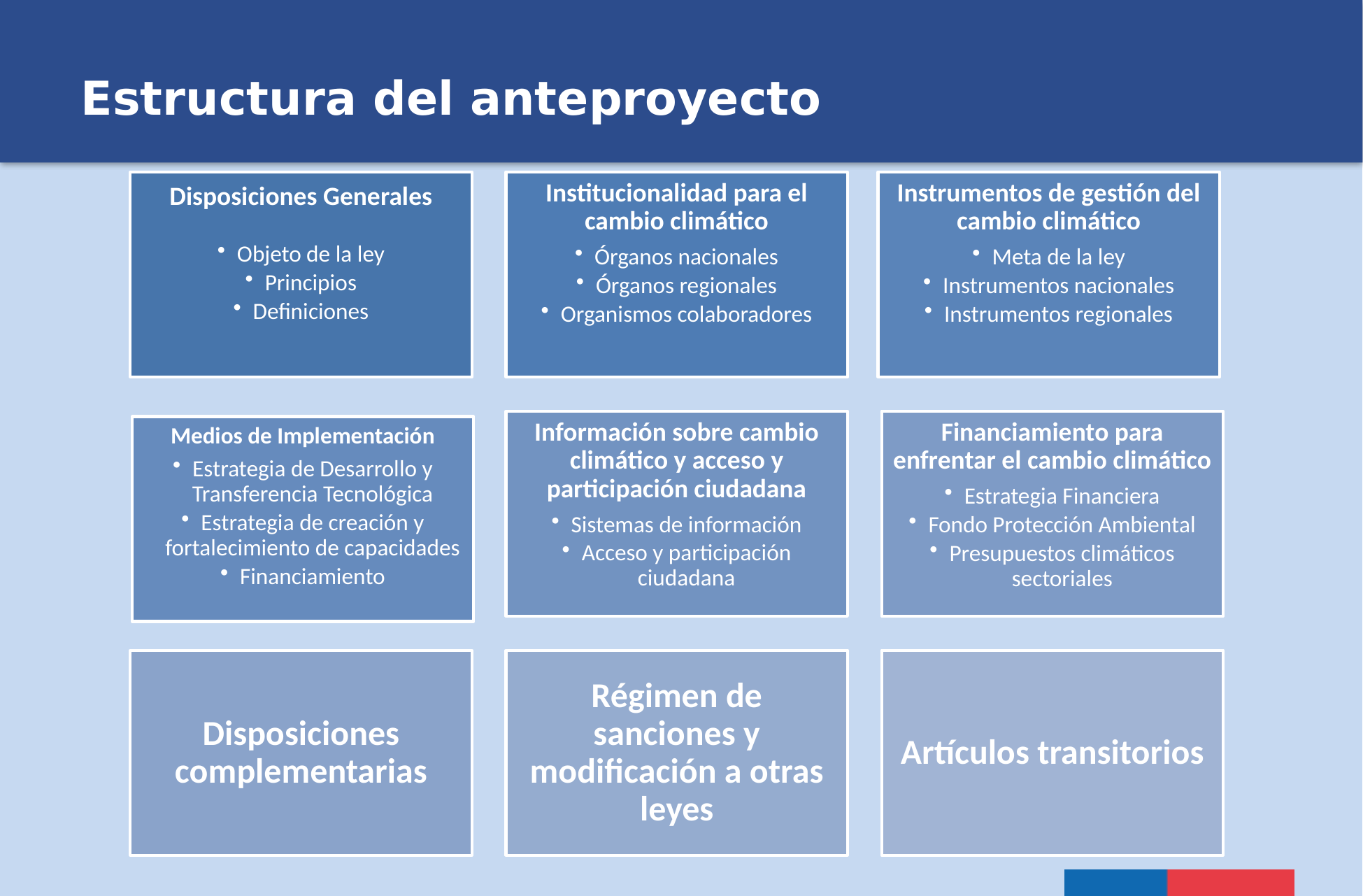

# Estructura del anteproyecto
Disposiciones Generales

Objeto de la ley
Principios
Definiciones
Institucionalidad para el cambio climático
Órganos nacionales
Órganos regionales
Organismos colaboradores
Instrumentos de gestión del cambio climático
Meta de la ley
Instrumentos nacionales
Instrumentos regionales
Medios de Implementación
Estrategia de Desarrollo y Transferencia Tecnológica
Estrategia de creación y fortalecimiento de capacidades
Financiamiento
Información sobre cambio climático y acceso y participación ciudadana
Sistemas de información
Acceso y participación ciudadana
Financiamiento para enfrentar el cambio climático
Estrategia Financiera
Fondo Protección Ambiental
Presupuestos climáticos sectoriales
Disposiciones complementarias
Régimen de sanciones y modificación a otras leyes
Artículos transitorios